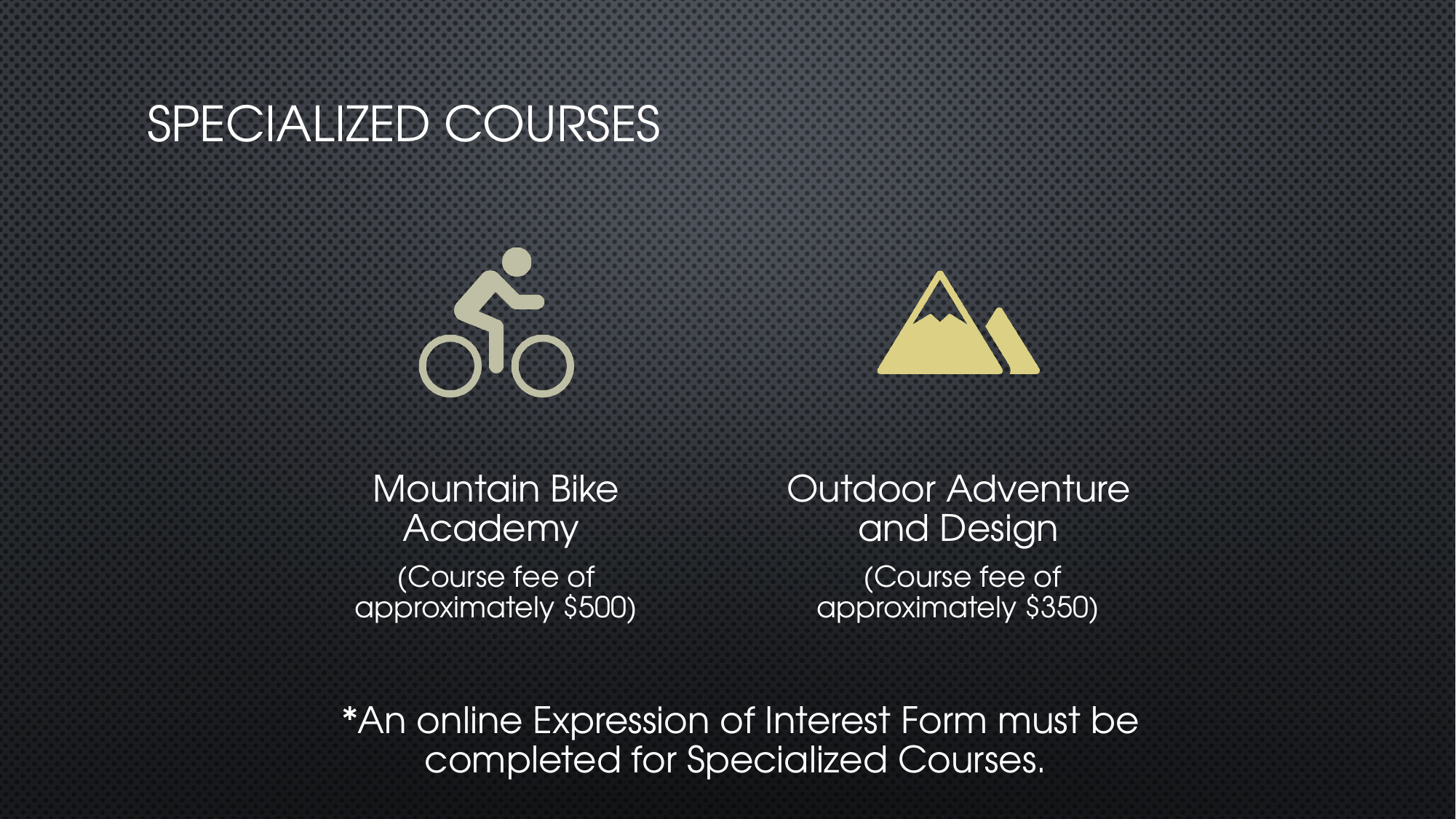

# Specialized Courses
Mountain Bike Academy
(Course fee of approximately $500)
Outdoor Adventure and Design
 (Course fee of approximately $350)

*An online Expression of Interest Form must be completed for Specialized Courses.